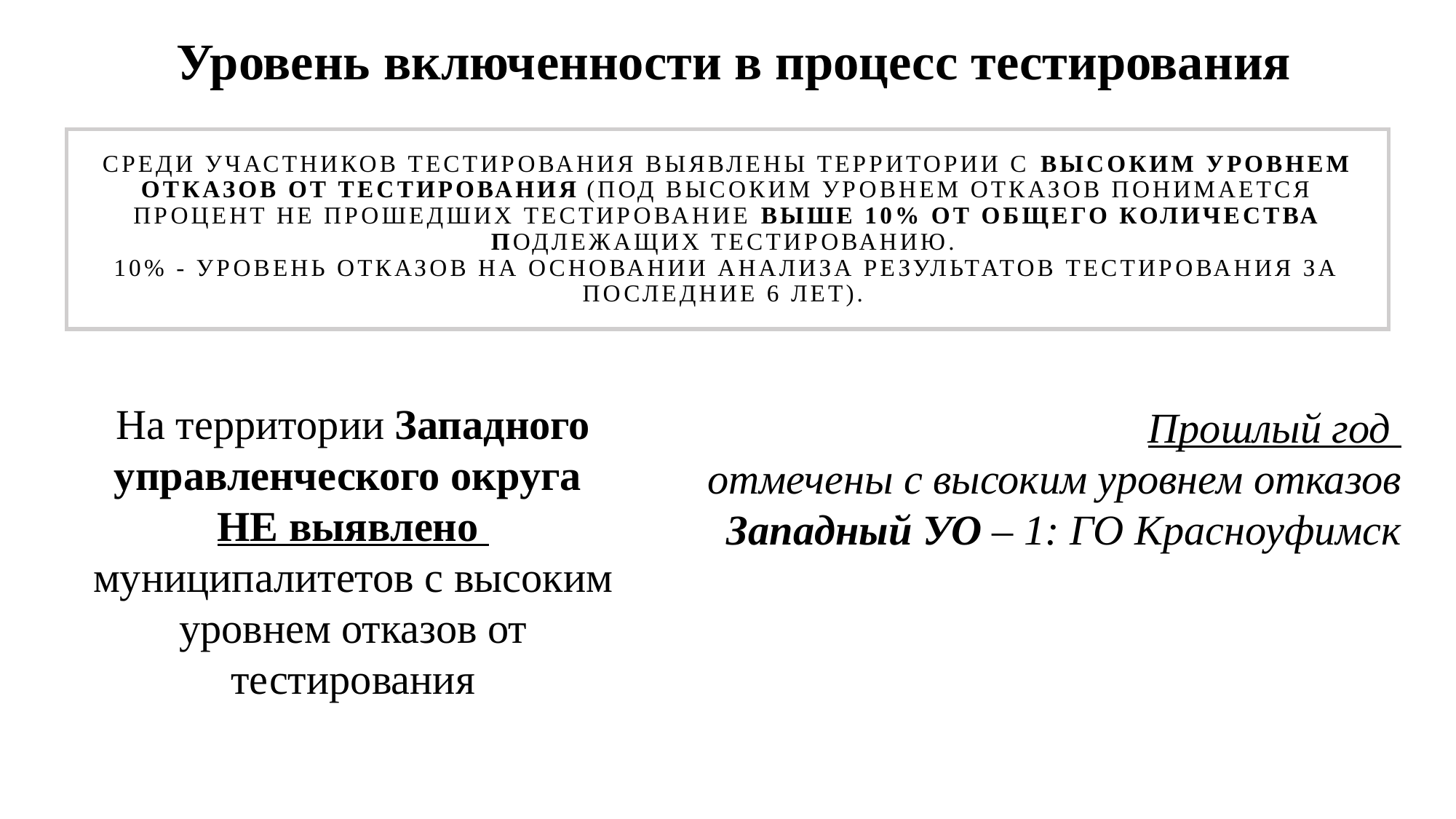

# Уровень включенности в процесс тестирования
Среди участников тестирования выявлены территории с высоким уровнем отказов от тестирования (под высоким уровнем отказов понимается процент не прошедших тестирование выше 10% от общего количества подлежащих тестированию.
10% - уровень отказов на основании анализа результатов тестирования за последние 6 лет).
На территории Западного управленческого округа
НЕ выявлено
муниципалитетов с высоким уровнем отказов от тестирования
Прошлый год
отмечены с высоким уровнем отказов
Западный УО – 1: ГО Красноуфимск